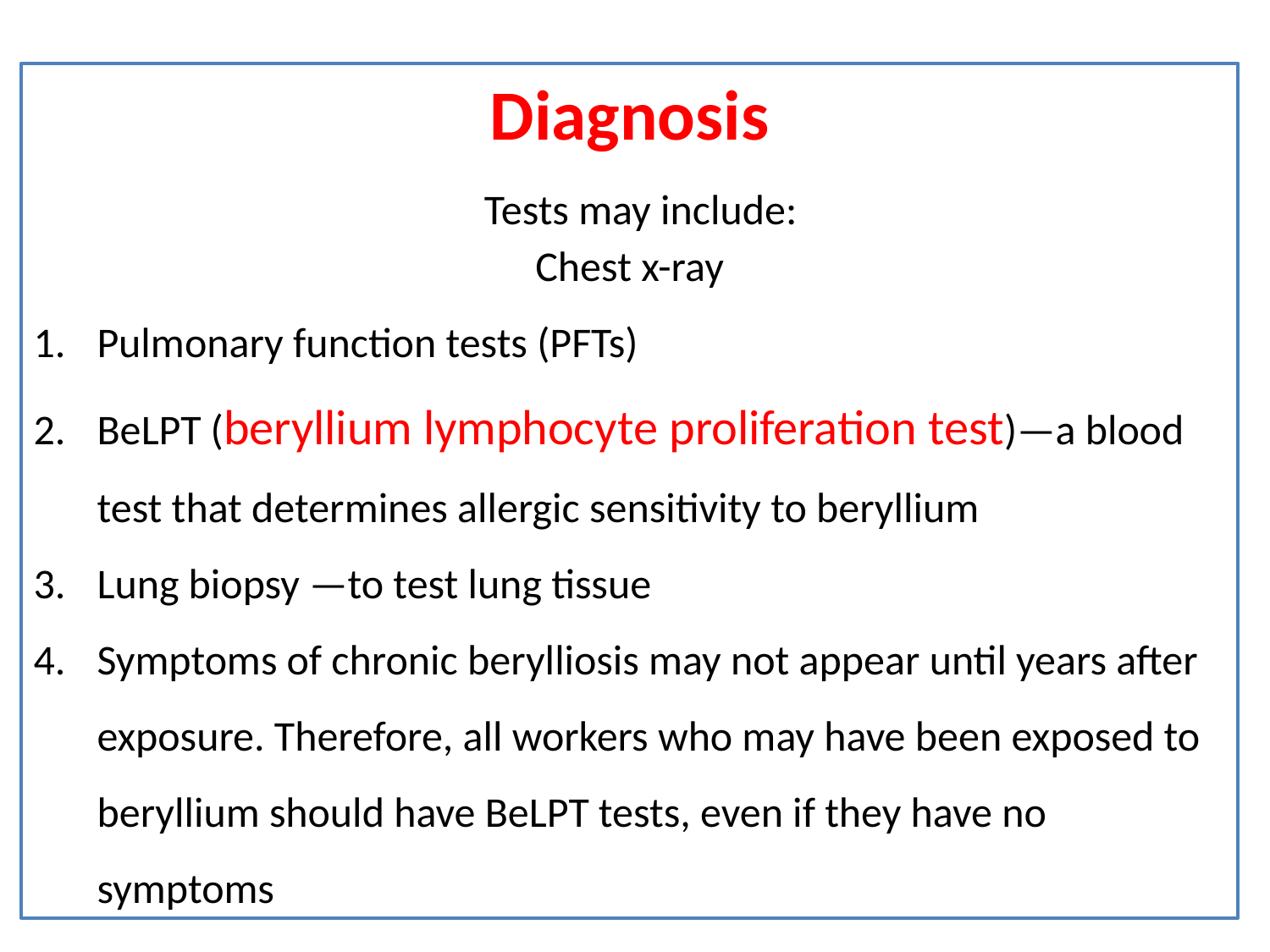

Diagnosis
  Tests may include:
Chest x-ray
Pulmonary function tests (PFTs)
BeLPT (beryllium lymphocyte proliferation test)—a blood test that determines allergic sensitivity to beryllium
Lung biopsy —to test lung tissue
Symptoms of chronic berylliosis may not appear until years after exposure. Therefore, all workers who may have been exposed to beryllium should have BeLPT tests, even if they have no symptoms
10